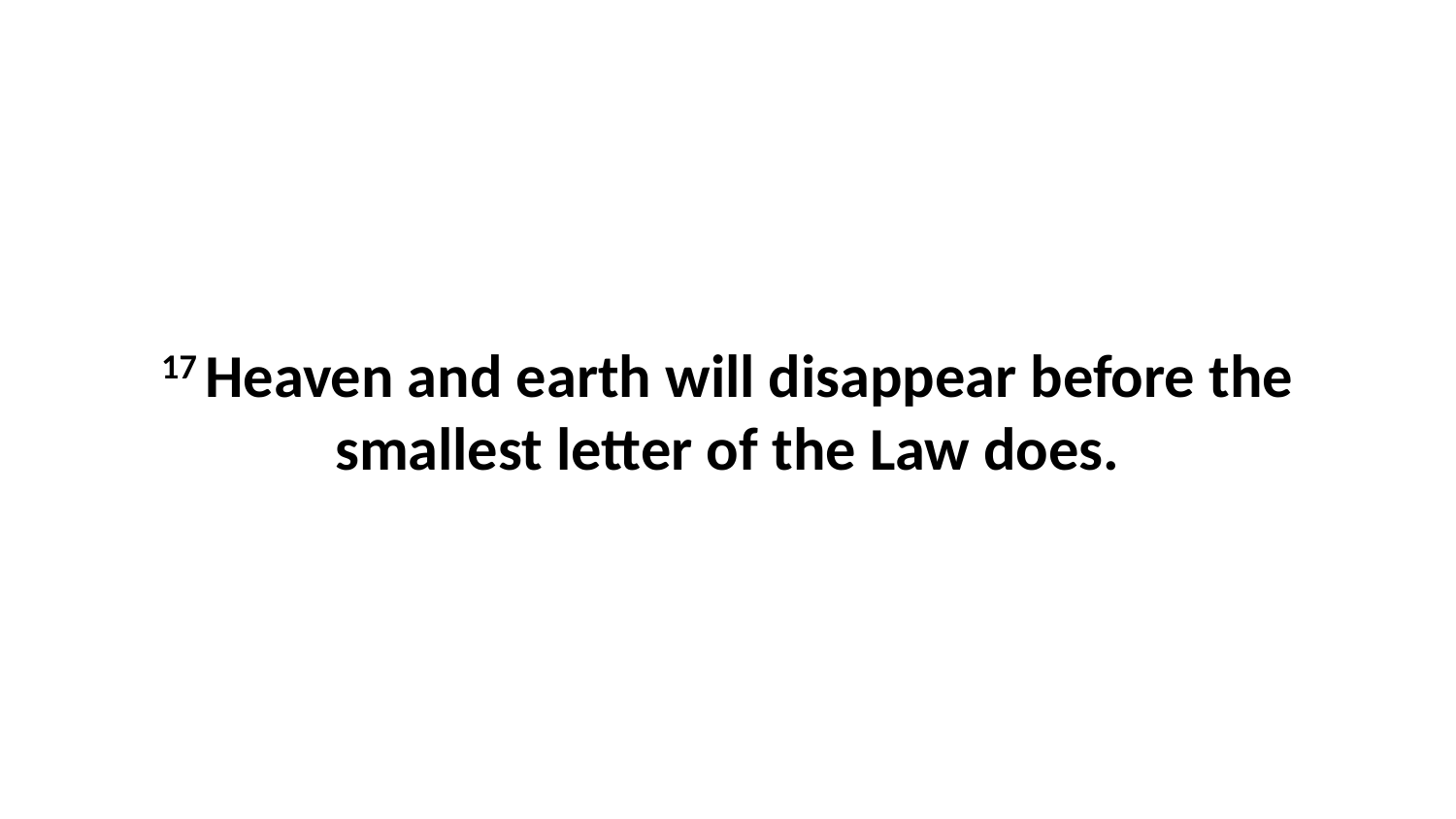

17 Heaven and earth will disappear before the smallest letter of the Law does.